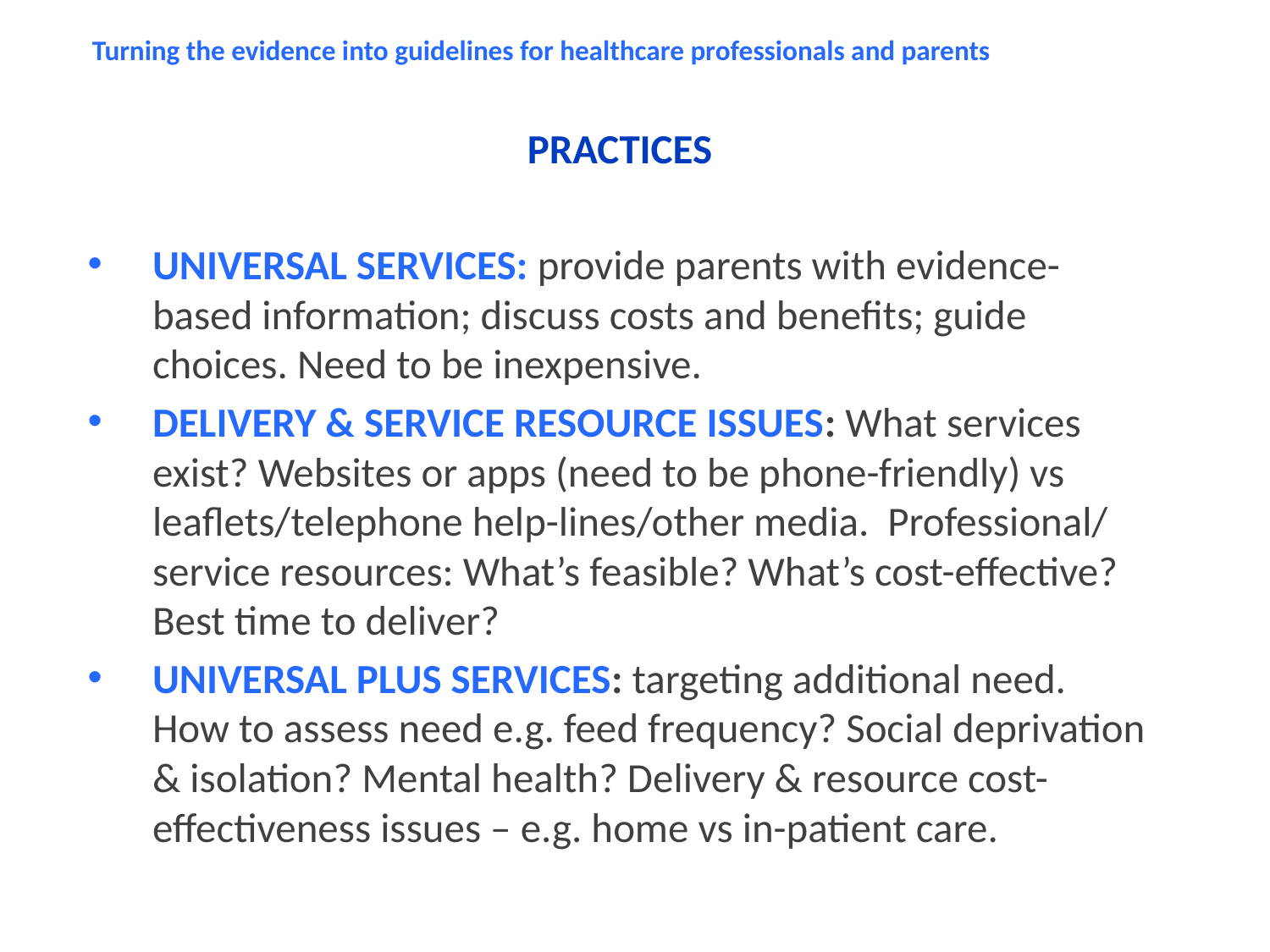

# Turning the evidence into guidelines for healthcare professionals and parents
PRACTICES

UNIVERSAL SERVICES: provide parents with evidence-based information; discuss costs and benefits; guide choices. Need to be inexpensive.
DELIVERY & SERVICE RESOURCE ISSUES: What services exist? Websites or apps (need to be phone-friendly) vs leaflets/telephone help-lines/other media.  Professional/ service resources: What’s feasible? What’s cost-effective? Best time to deliver?
UNIVERSAL PLUS SERVICES: targeting additional need. How to assess need e.g. feed frequency? Social deprivation & isolation? Mental health? Delivery & resource cost-effectiveness issues – e.g. home vs in-patient care.